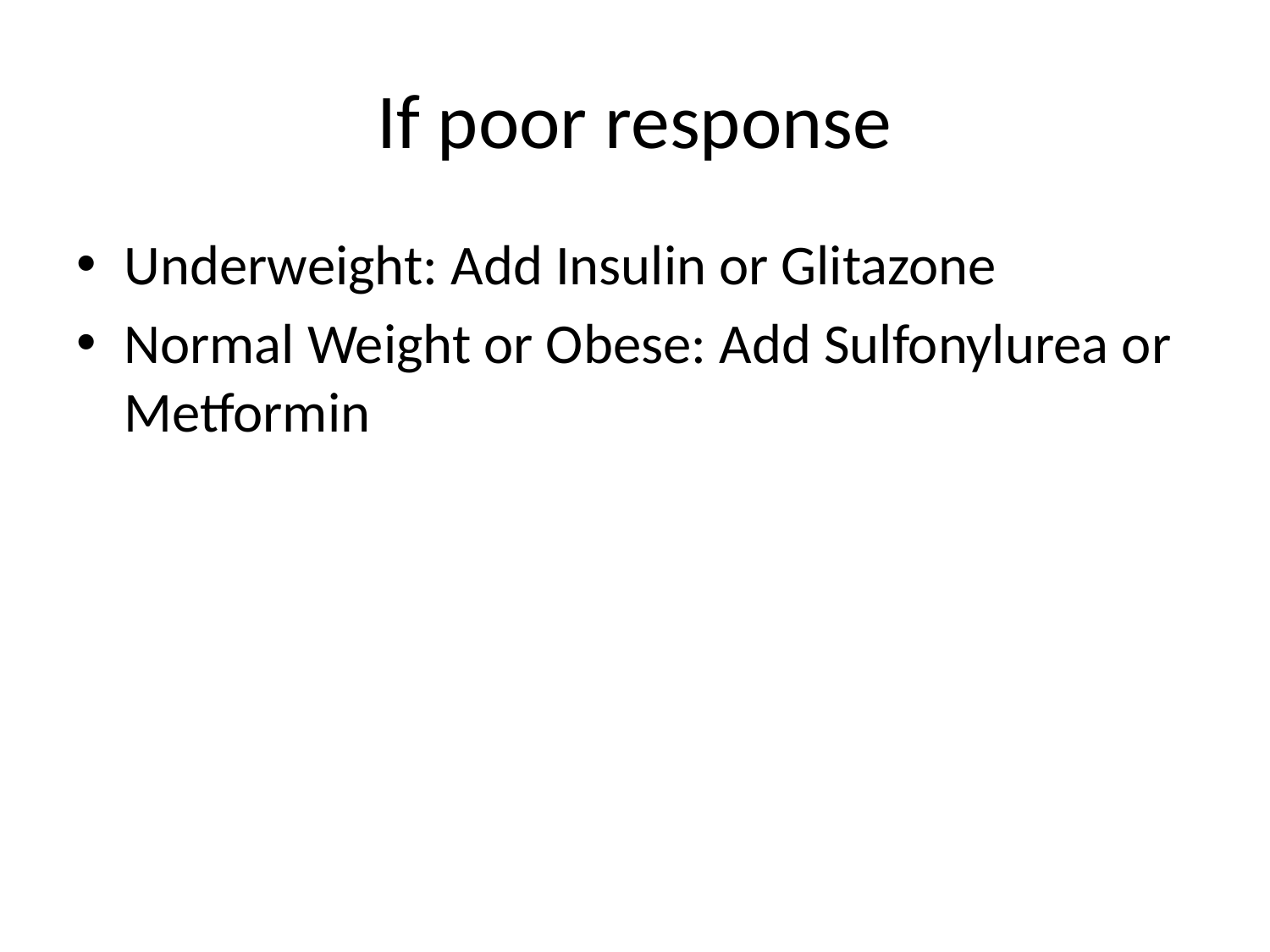

# If poor response
Underweight: Add Insulin or Glitazone
Normal Weight or Obese: Add Sulfonylurea or Metformin